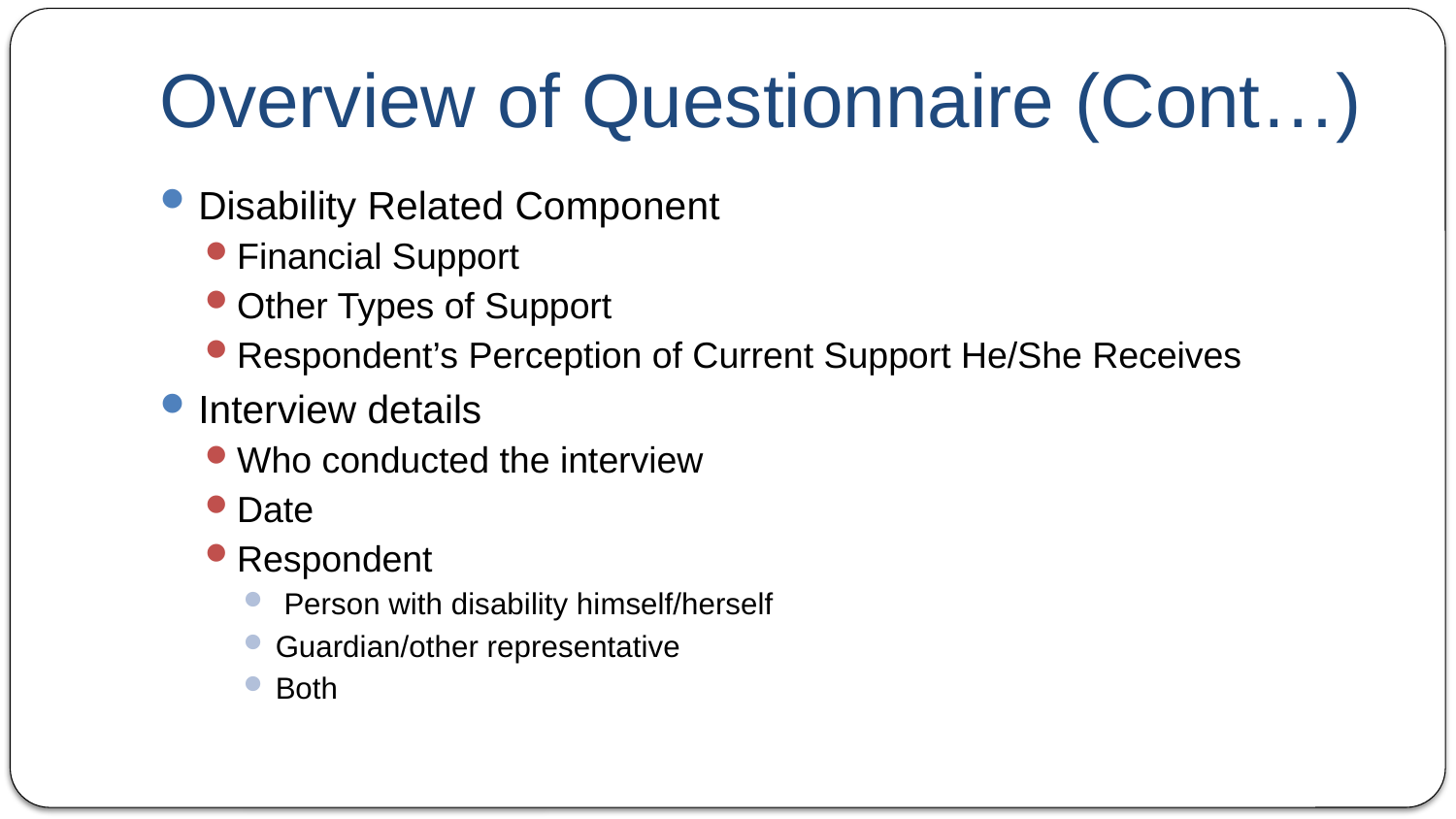

# Overview of Questionnaire (Cont…)
Disability Related Component
Financial Support
Other Types of Support
Respondent’s Perception of Current Support He/She Receives
Interview details
Who conducted the interview
Date
Respondent
 Person with disability himself/herself
Guardian/other representative
Both